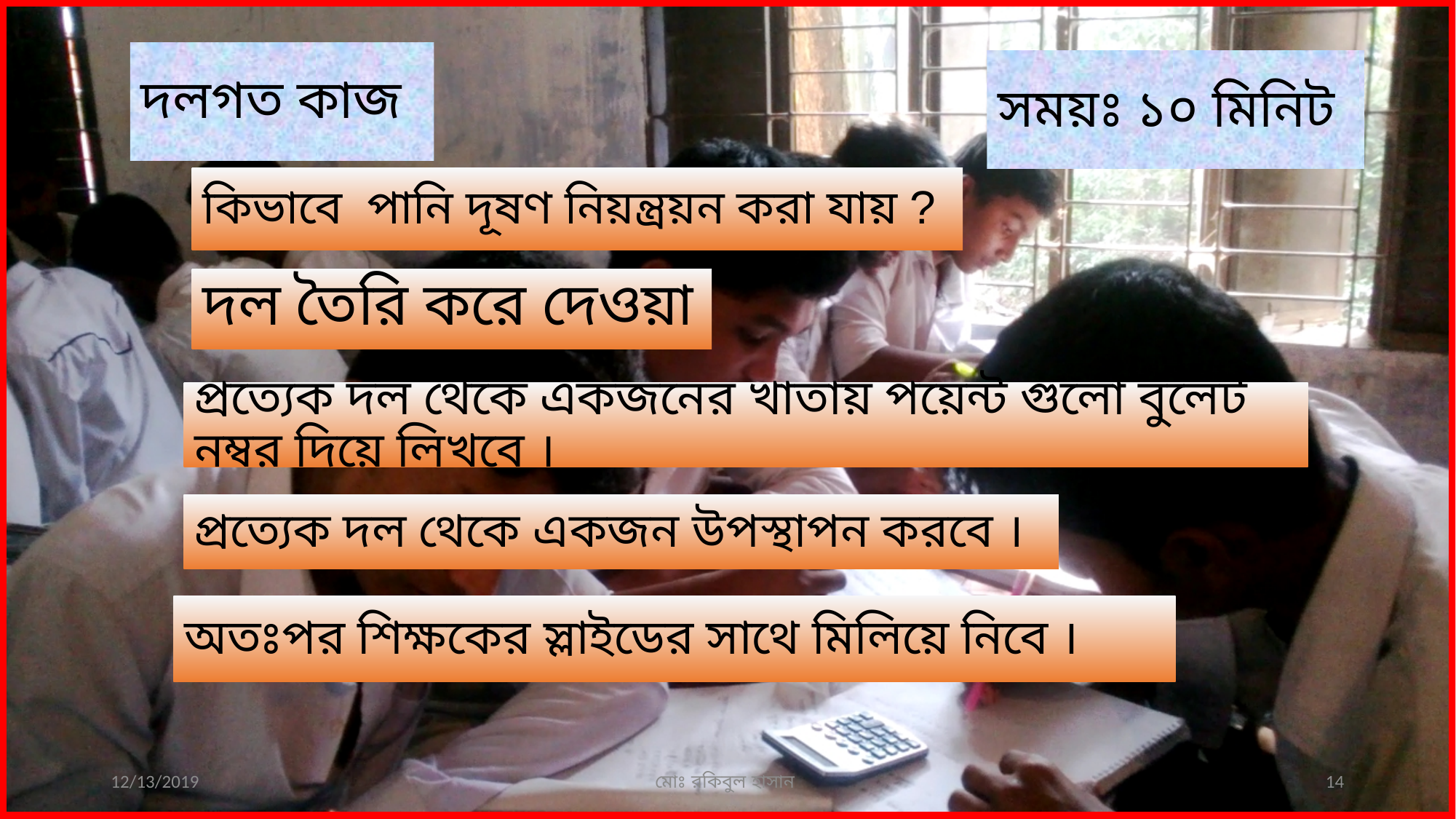

দলগত কাজ
সময়ঃ ১০ মিনিট
কিভাবে  পানি দূষণ নিয়ন্ত্রয়ন করা যায় ?
দল তৈরি করে দেওয়া
প্রত্যেক দল থেকে একজনের খাতায় পয়েন্ট গুলো বুলেট নম্বর দিয়ে লিখবে ।
প্রত্যেক দল থেকে একজন উপস্থাপন করবে ।
অতঃপর শিক্ষকের স্লাইডের সাথে মিলিয়ে নিবে ।
12/13/2019
মোঃ রকিবুল হাসান
14